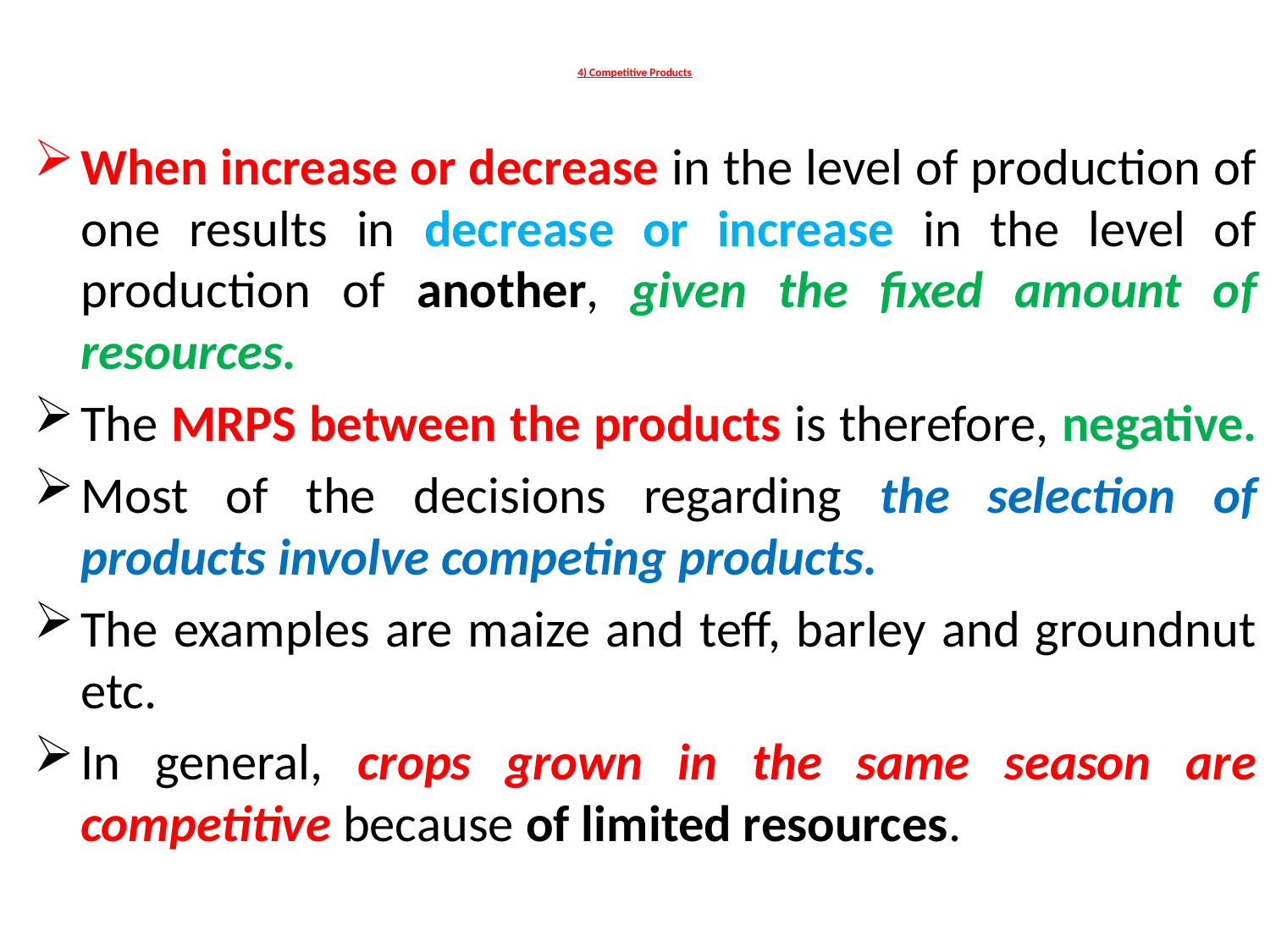

# 4) Competitive Products
When increase or decrease in the level of production of one results in decrease or increase in the level of production of another, given the fixed amount of resources.
The MRPS between the products is therefore, negative.
Most of the decisions regarding the selection of products involve competing products.
The examples are maize and teff, barley and groundnut etc.
In general, crops grown in the same season are competitive because of limited resources.